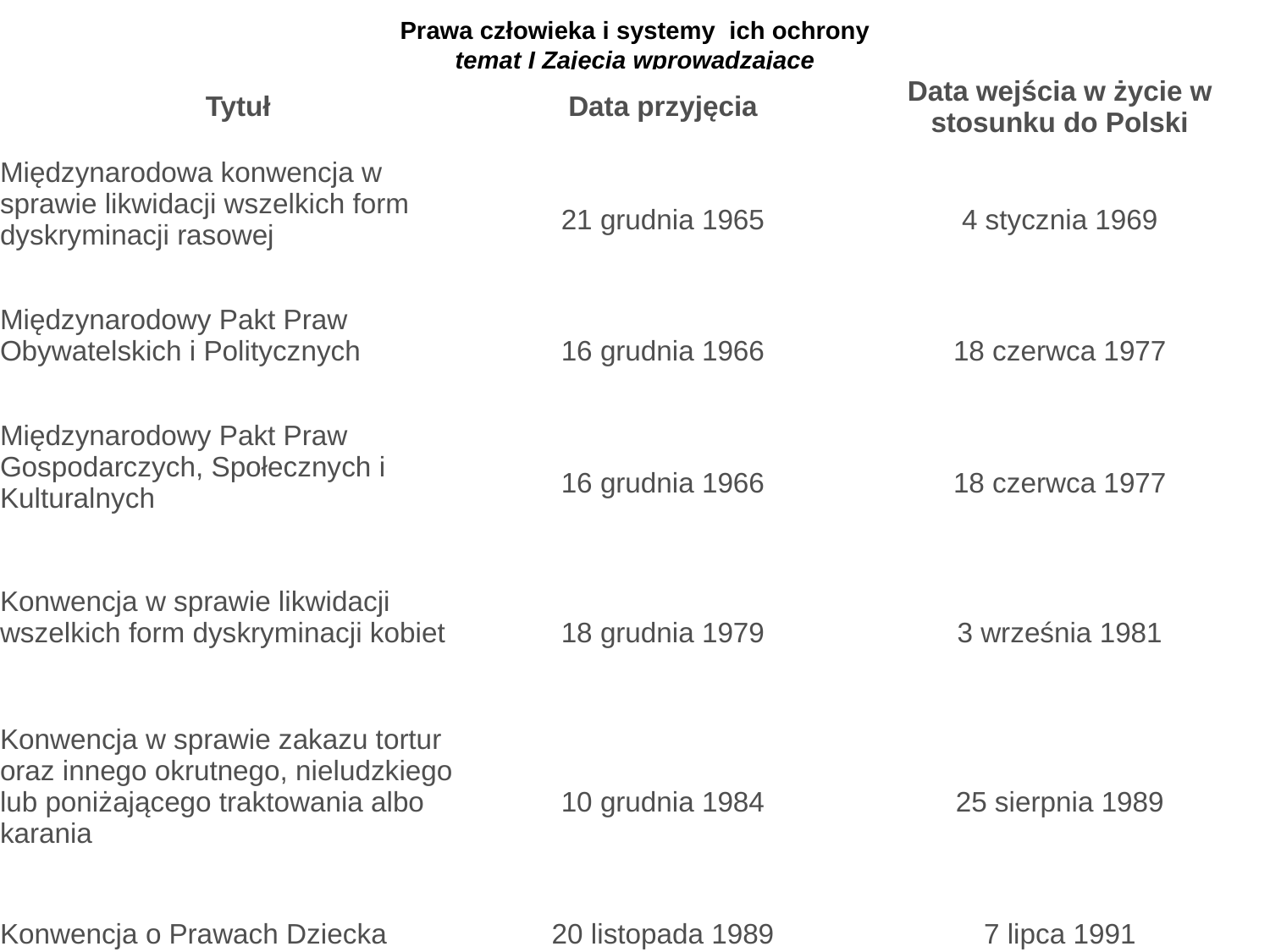

# Prawa człowieka i systemy  ich ochrony temat I Zajęcia wprowadzające
| Tytuł | Data przyjęcia | Data wejścia w życie w stosunku do Polski |
| --- | --- | --- |
| Międzynarodowa konwencja w sprawie likwidacji wszelkich form dyskryminacji rasowej | 21 grudnia 1965 | 4 stycznia 1969 |
| Międzynarodowy Pakt Praw Obywatelskich i Politycznych | 16 grudnia 1966 | 18 czerwca 1977 |
| Międzynarodowy Pakt Praw Gospodarczych, Społecznych i Kulturalnych | 16 grudnia 1966 | 18 czerwca 1977 |
| Konwencja w sprawie likwidacji wszelkich form dyskryminacji kobiet | 18 grudnia 1979 | 3 września 1981 |
| Konwencja w sprawie zakazu tortur oraz innego okrutnego, nieludzkiego lub poniżającego traktowania albo karania | 10 grudnia 1984 | 25 sierpnia 1989 |
| Konwencja o Prawach Dziecka | 20 listopada 1989 | 7 lipca 1991 |
Źródło:  Jabłoński A., Prawa człowieka i systemy ich ochrony